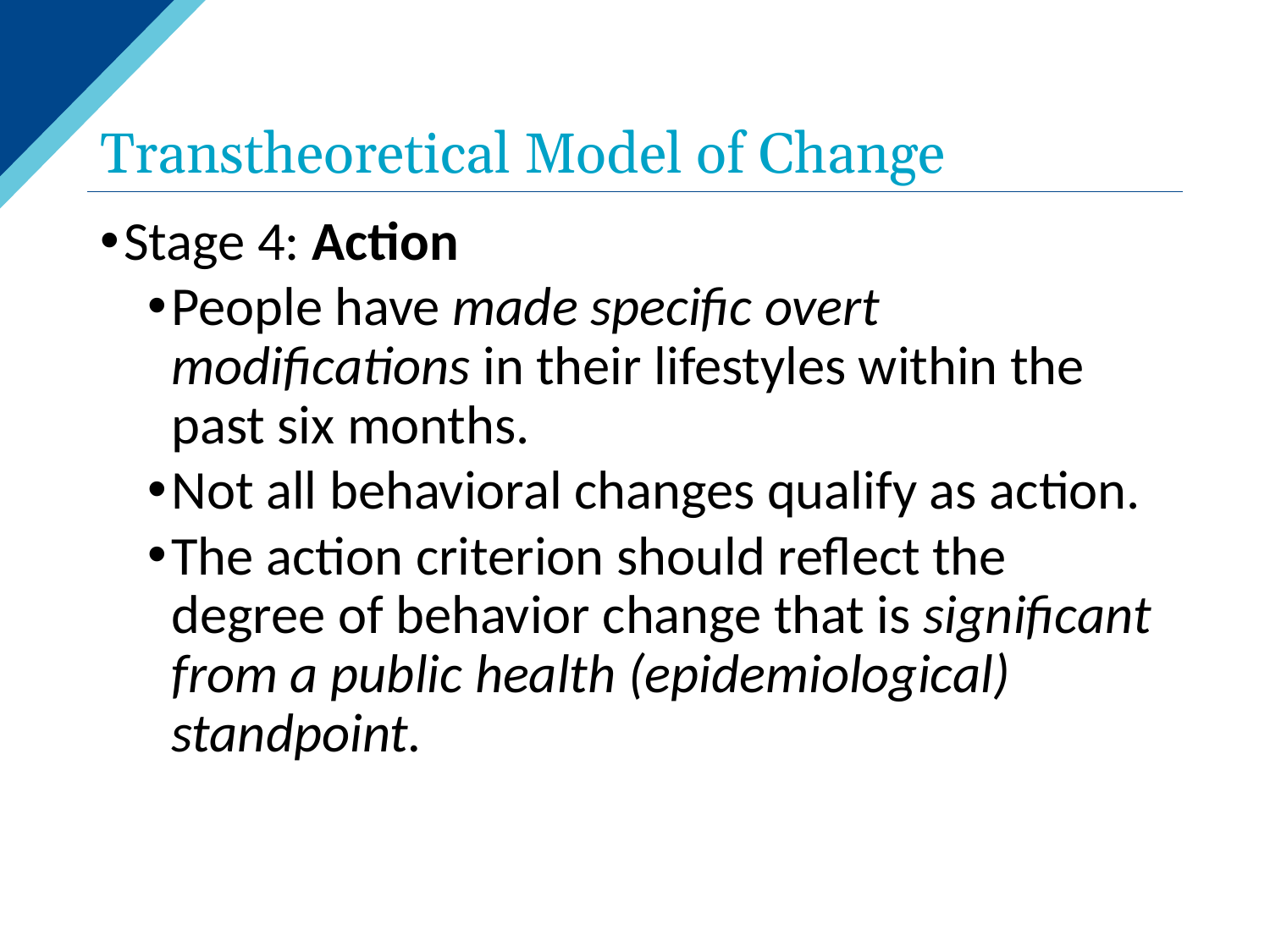

# Transtheoretical Model of Change
Stage 4: Action
People have made specific overt modifications in their lifestyles within the past six months.
Not all behavioral changes qualify as action.
The action criterion should reflect the degree of behavior change that is significant from a public health (epidemiological) standpoint.